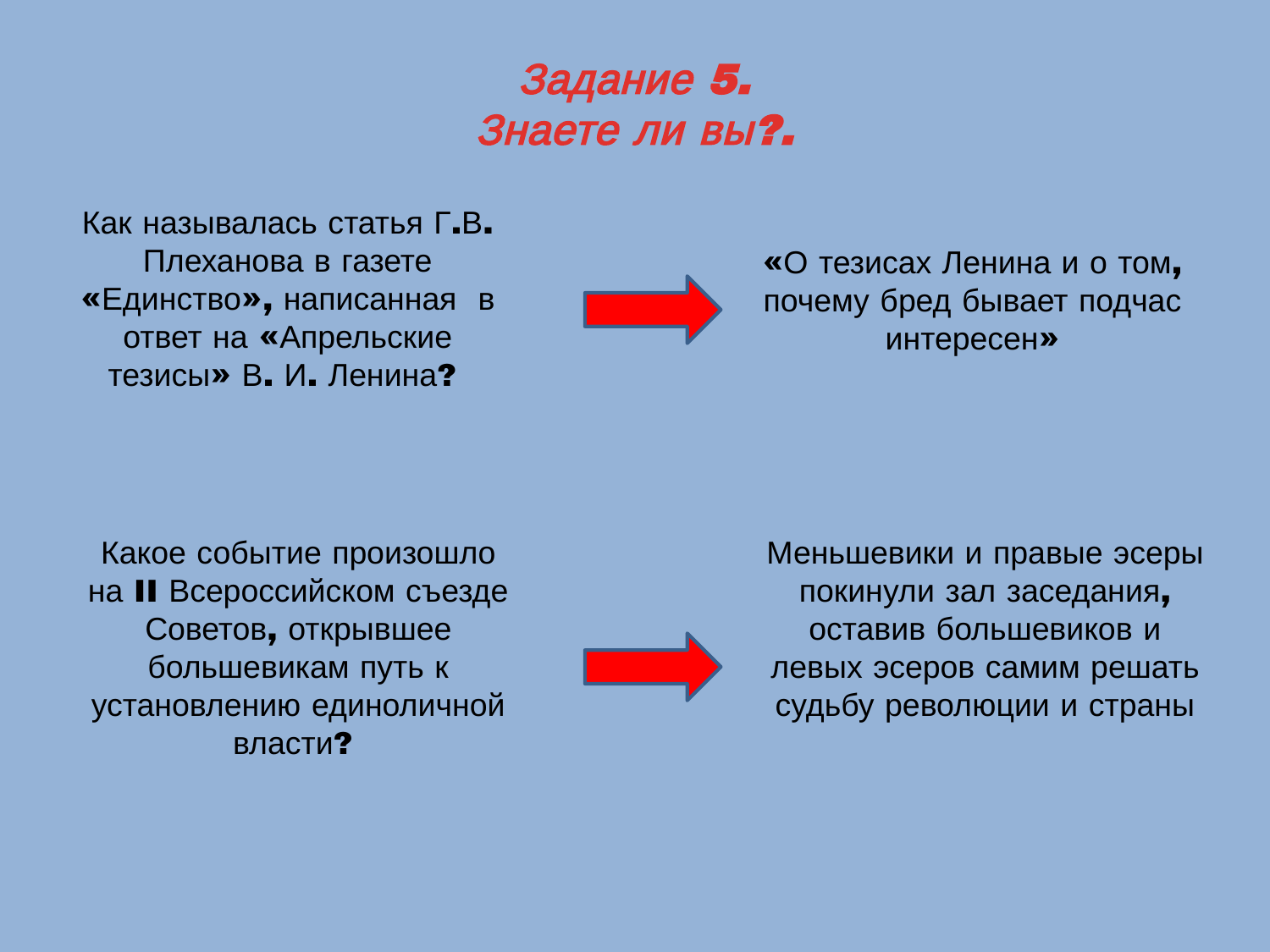

# Задание 5. Знаете ли вы?.
Как называлась статья Г.В. Плеханова в газете «Единство», написанная  в ответ на «Апрельские тезисы» В. И. Ленина?
«О тезисах Ленина и о том, почему бред бывает подчас интересен»

Какое событие произошло на II Всероссийском съезде Советов, открывшее большевикам путь к установлению единоличной власти?
Меньшевики и правые эсеры покинули зал заседания, оставив большевиков и левых эсеров самим решать судьбу революции и страны